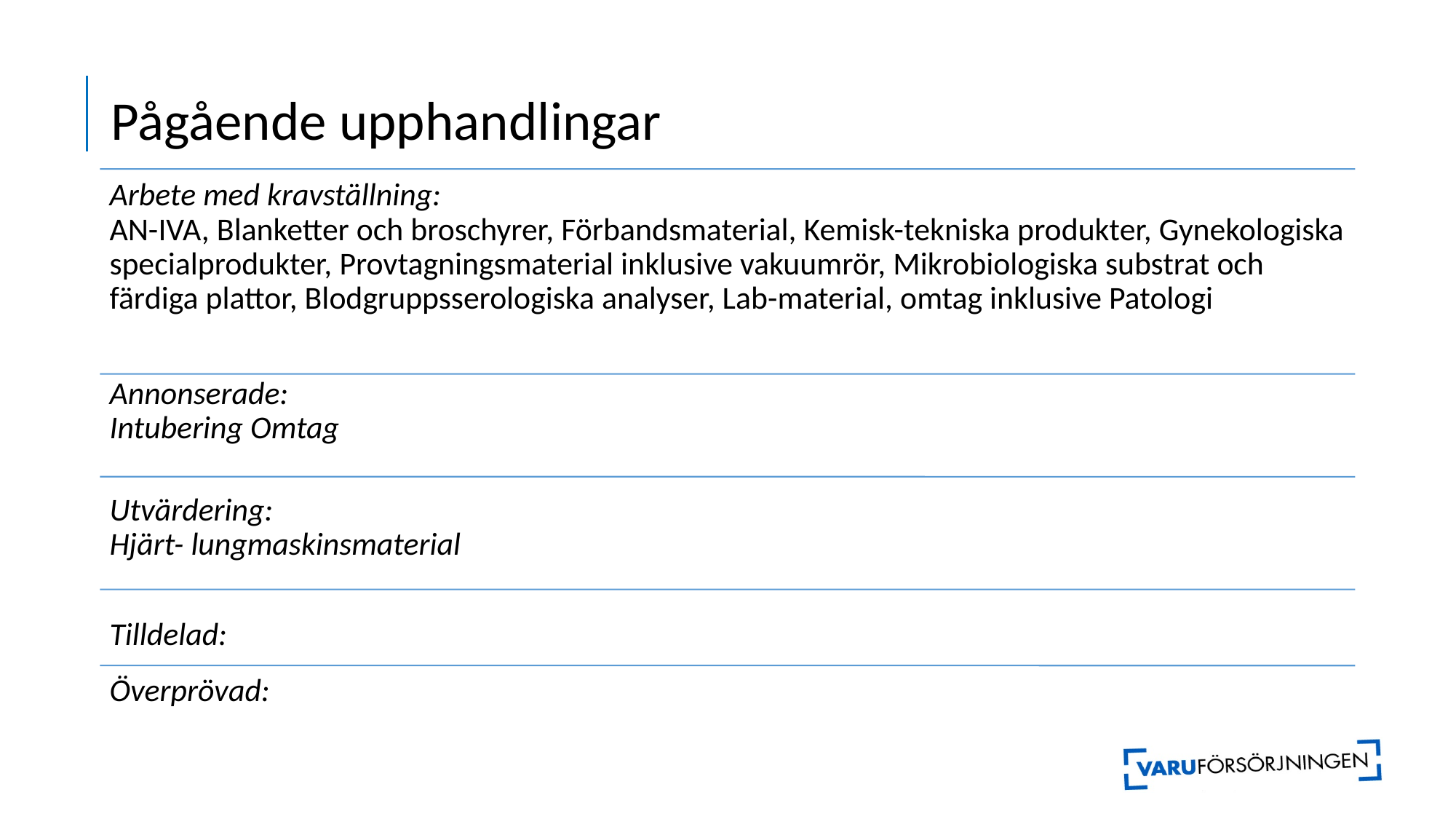

# Pågående upphandlingar
Arbete med kravställning:
AN-IVA, Blanketter och broschyrer, Förbandsmaterial, Kemisk-tekniska produkter, Gynekologiska specialprodukter, Provtagningsmaterial inklusive vakuumrör, Mikrobiologiska substrat och färdiga plattor, Blodgruppsserologiska analyser, Lab-material, omtag inklusive Patologi
Annonserade:
Intubering Omtag
Utvärdering:
Hjärt- lungmaskinsmaterial
Tilldelad:
Överprövad: